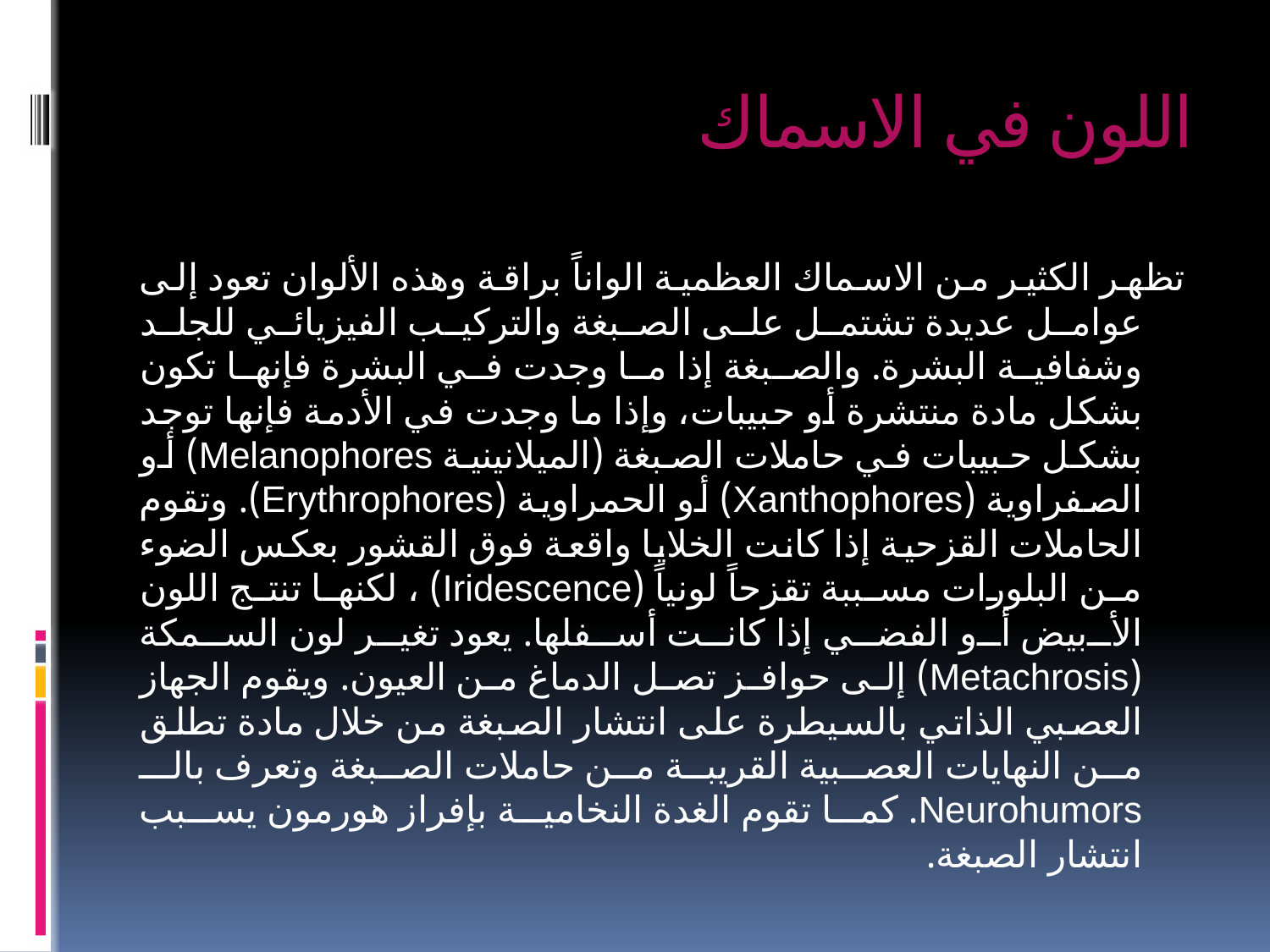

# اللون في الاسماك
تظهر الكثير من الاسماك العظمية الواناً براقة وهذه الألوان تعود إلى عوامل عديدة تشتمل على الصبغة والتركيب الفيزيائي للجلد وشفافية البشرة. والصبغة إذا ما وجدت في البشرة فإنها تكون بشكل مادة منتشرة أو حبيبات، وإذا ما وجدت في الأدمة فإنها توجد بشكل حبيبات في حاملات الصبغة (الميلانينية Melanophores) أو الصفراوية (Xanthophores) أو الحمراوية (Erythrophores). وتقوم الحاملات القزحية إذا كانت الخلايا واقعة فوق القشور بعكس الضوء من البلورات مسببة تقزحاً لونياً (Iridescence) ، لكنها تنتج اللون الأبيض أو الفضي إذا كانت أسفلها. يعود تغير لون السمكة (Metachrosis) إلى حوافز تصل الدماغ من العيون. ويقوم الجهاز العصبي الذاتي بالسيطرة على انتشار الصبغة من خلال مادة تطلق من النهايات العصبية القريبة من حاملات الصبغة وتعرف بالـ Neurohumors. كما تقوم الغدة النخامية بإفراز هورمون يسبب انتشار الصبغة.